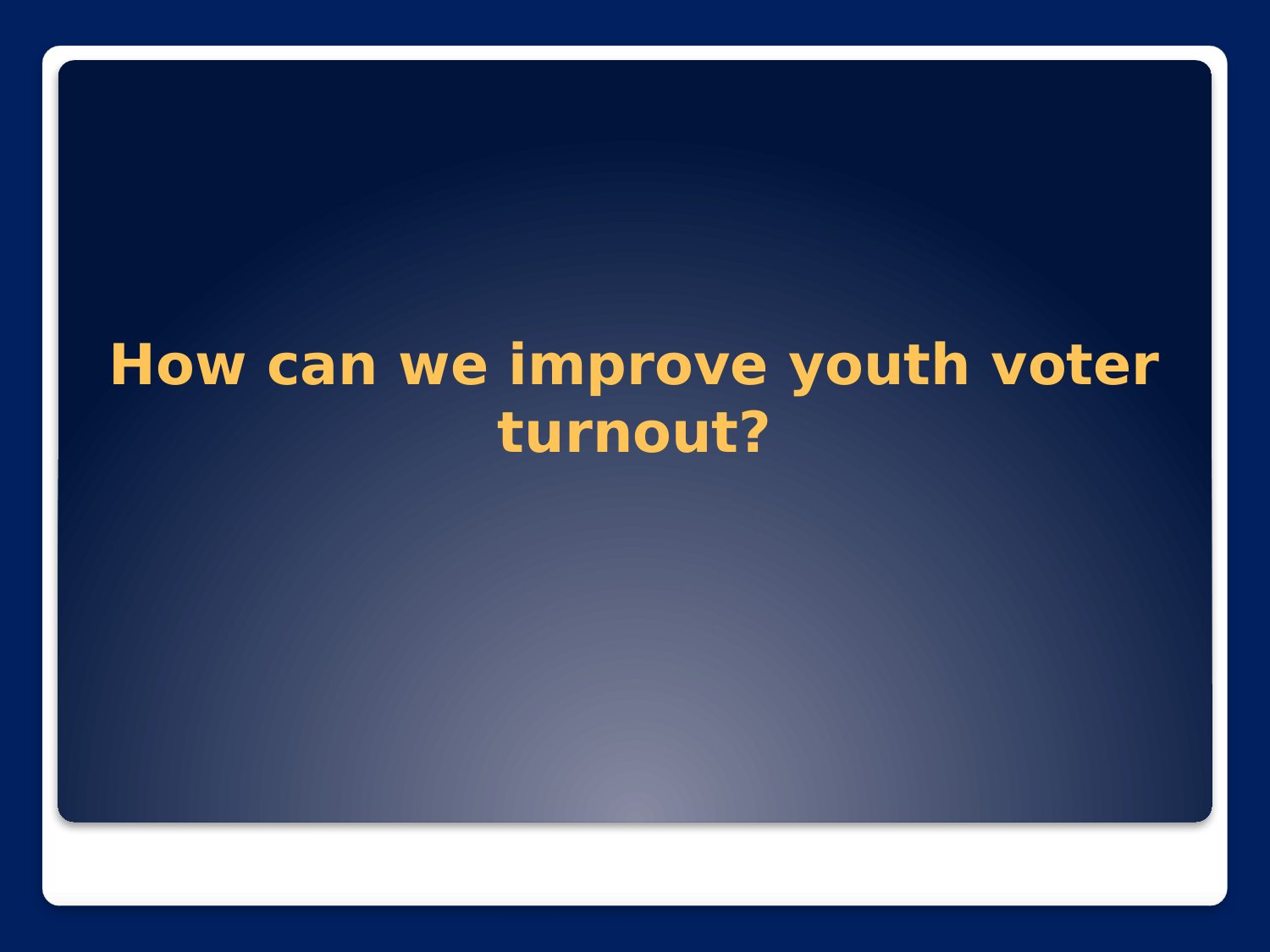

# How can we improve youth voter turnout?